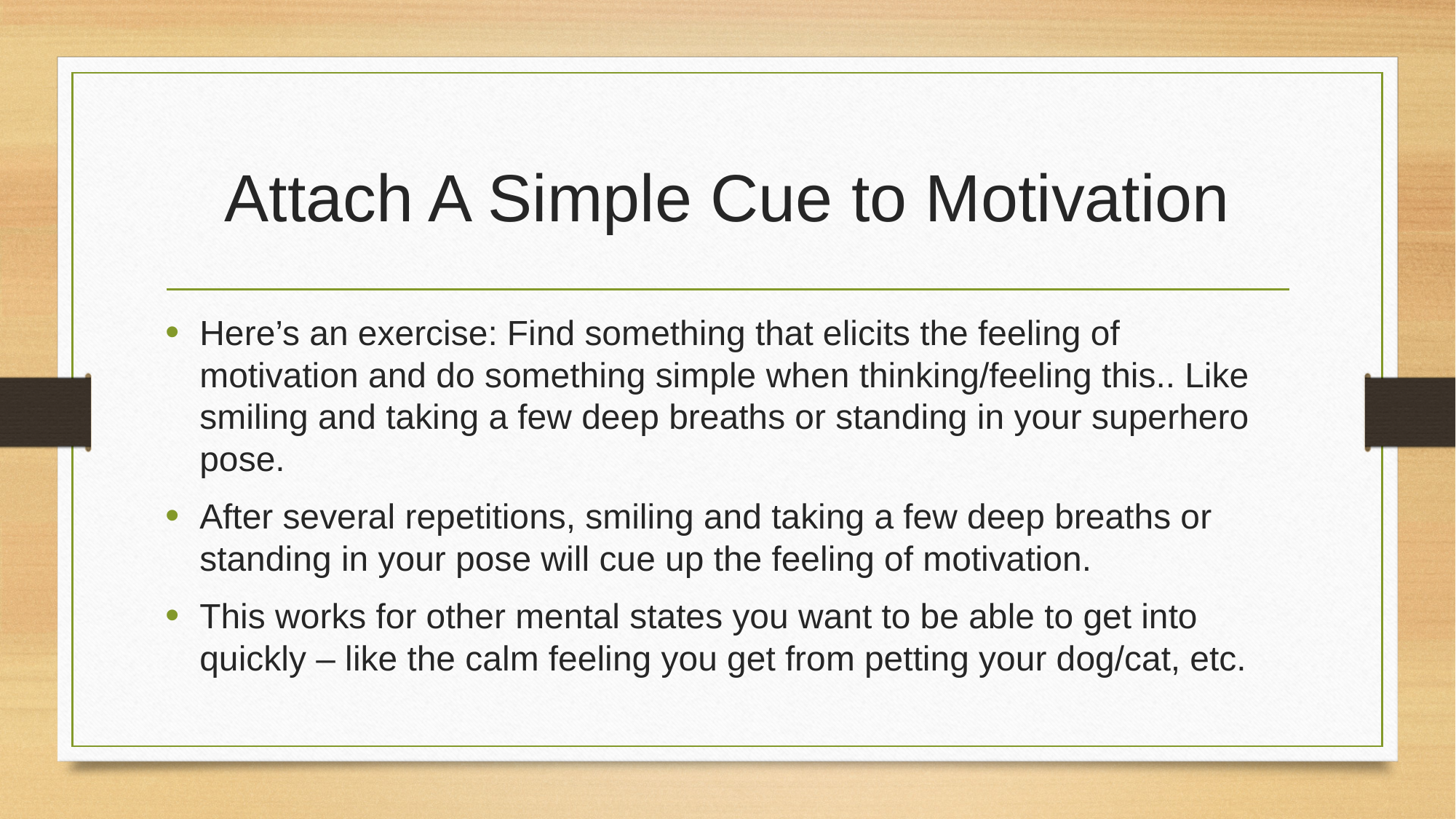

# Attach A Simple Cue to Motivation
Here’s an exercise: Find something that elicits the feeling of motivation and do something simple when thinking/feeling this.. Like smiling and taking a few deep breaths or standing in your superhero pose.
After several repetitions, smiling and taking a few deep breaths or standing in your pose will cue up the feeling of motivation.
This works for other mental states you want to be able to get into quickly – like the calm feeling you get from petting your dog/cat, etc.